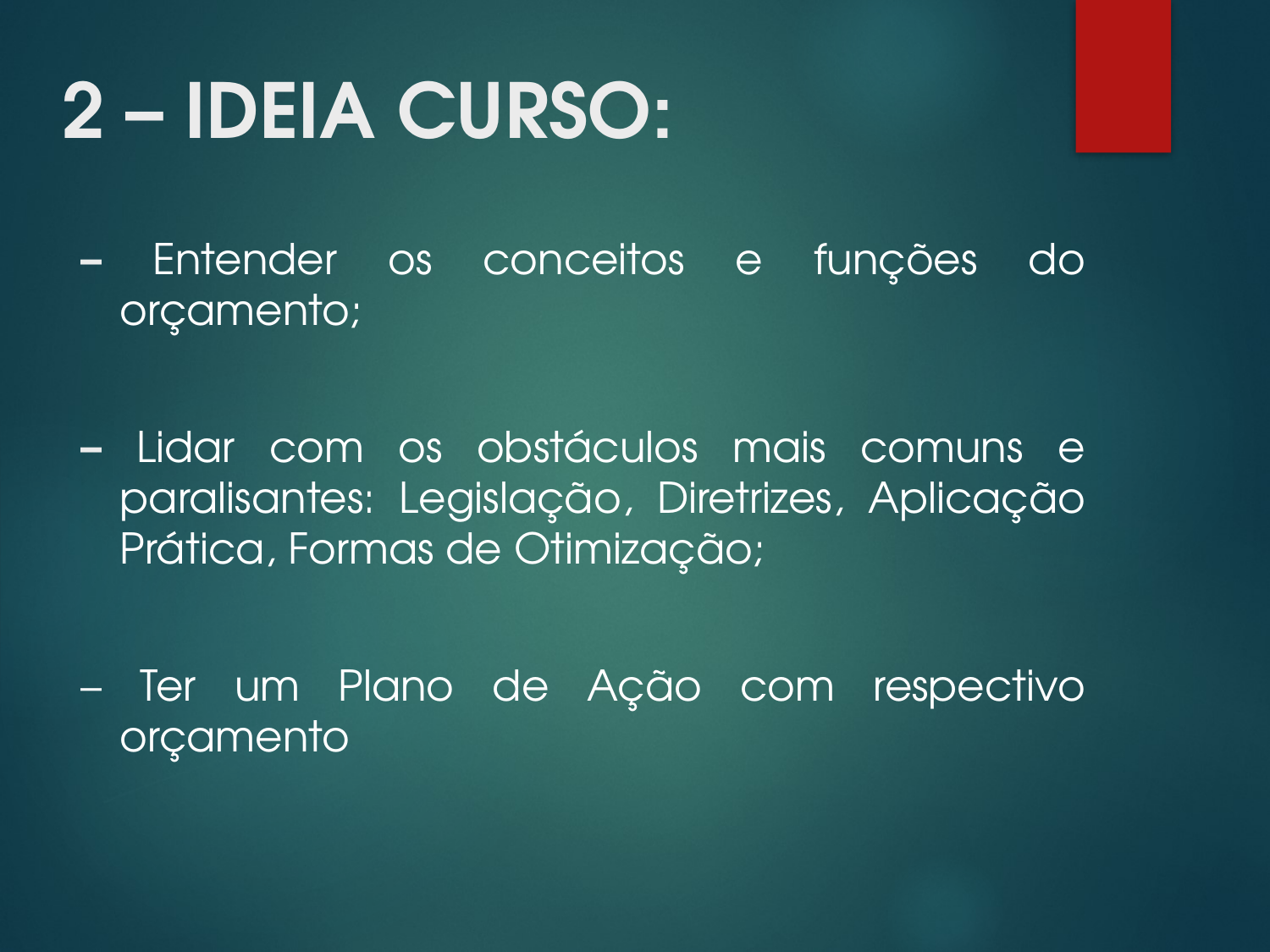

# 2 – IDEIA CURSO:
– Entender os conceitos e funções do orçamento;

– Lidar com os obstáculos mais comuns e paralisantes: Legislação, Diretrizes, Aplicação Prática, Formas de Otimização;

– Ter um Plano de Ação com respectivo orçamento